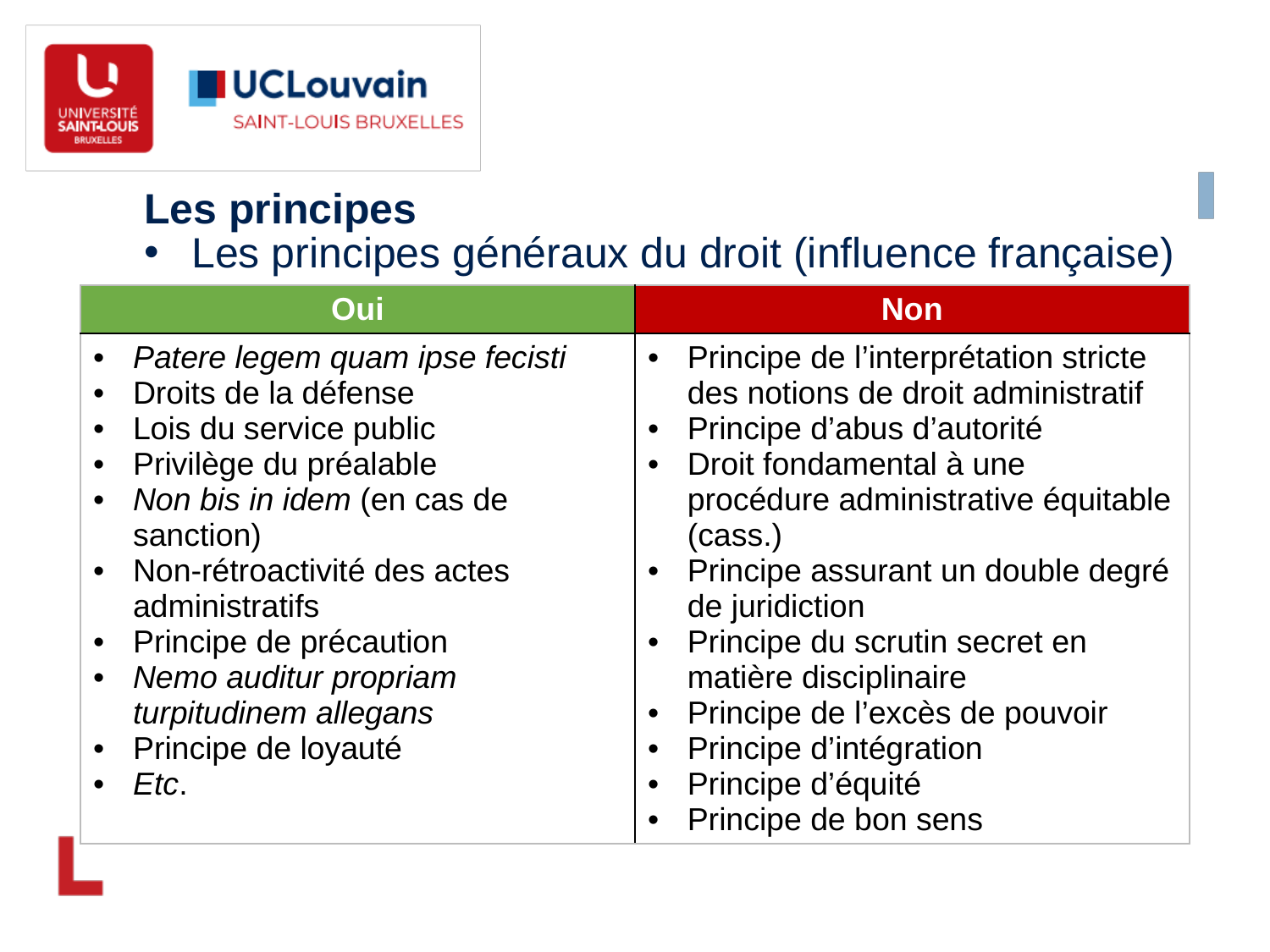

Les principes

Les principes généraux du droit (influence française)

| Oui | Non |
| --- | --- |
| Patere legem quam ipse fecisti Droits de la défense Lois du service public Privilège du préalable Non bis in idem (en cas de sanction) Non-rétroactivité des actes administratifs Principe de précaution Nemo auditur propriam turpitudinem allegans Principe de loyauté Etc. | Principe de l’interprétation stricte des notions de droit administratif Principe d’abus d’autorité Droit fondamental à une procédure administrative équitable (cass.) Principe assurant un double degré de juridiction Principe du scrutin secret en matière disciplinaire Principe de l’excès de pouvoir Principe d’intégration Principe d’équité Principe de bon sens |